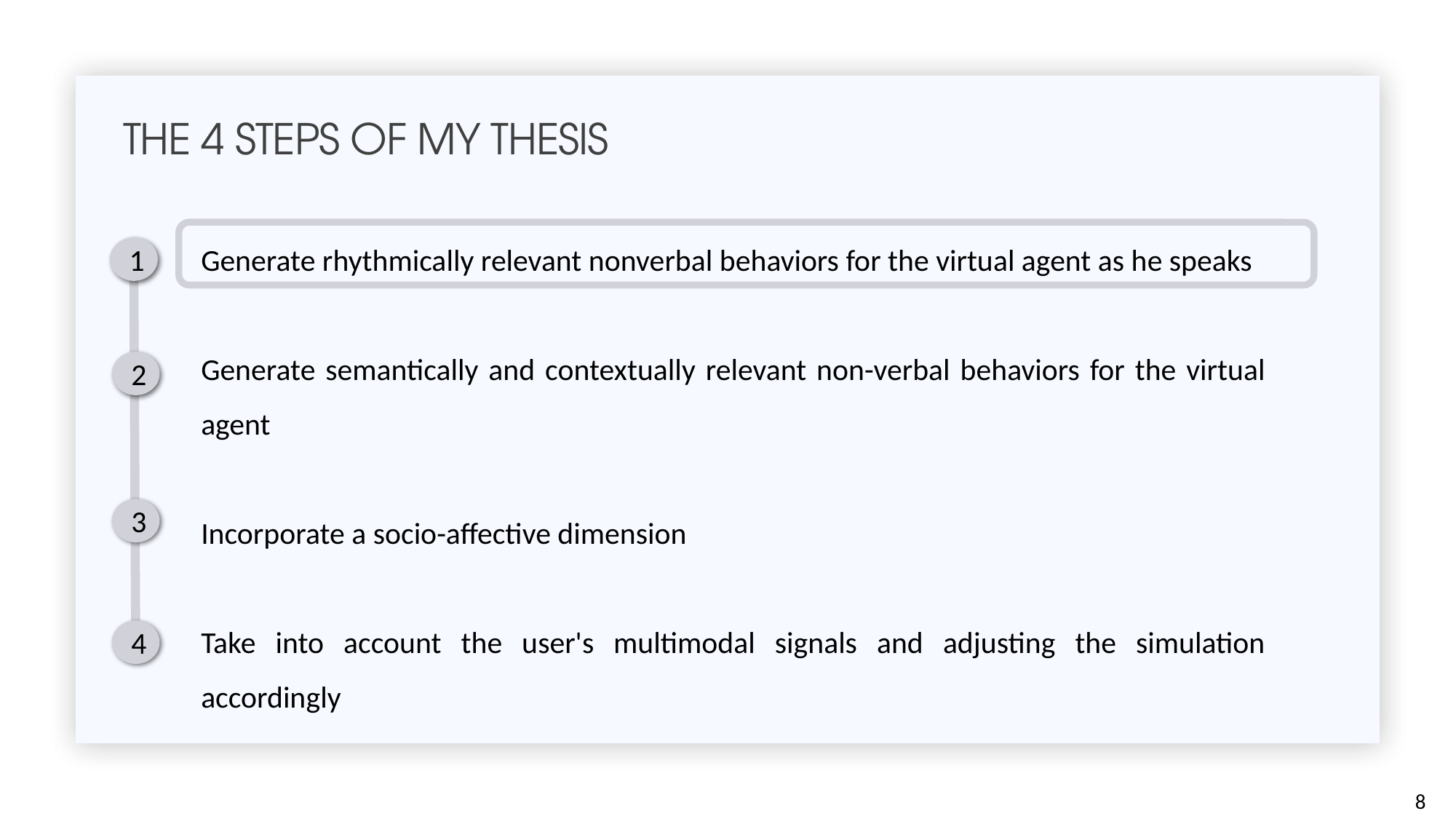

The 4 Steps of my thesis
Generate rhythmically relevant nonverbal behaviors for the virtual agent as he speaks

Generate semantically and contextually relevant non-verbal behaviors for the virtual agent

Incorporate a socio-affective dimension

Take into account the user's multimodal signals and adjusting the simulation accordingly

1
2
3
4
8